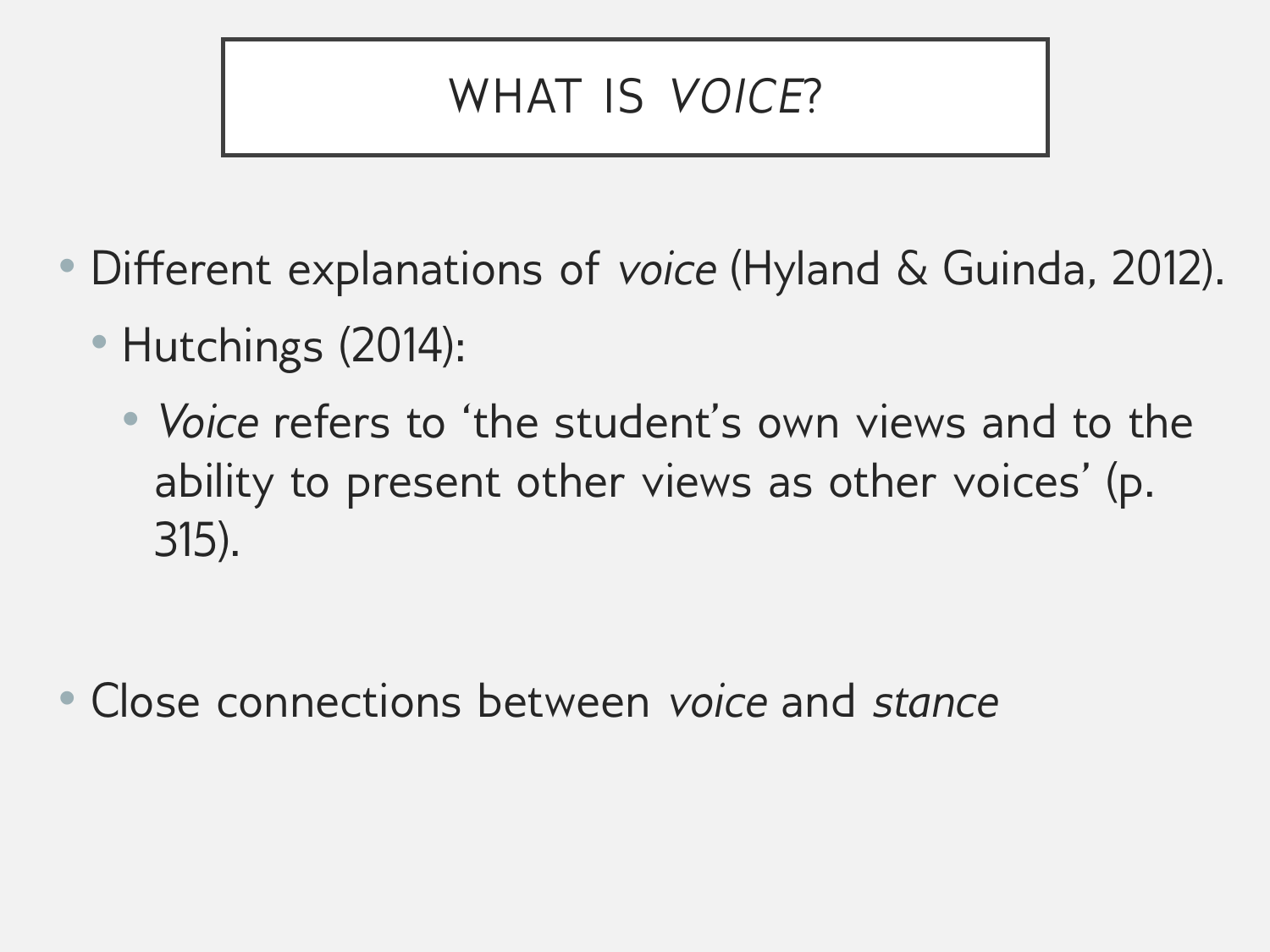

# What is voice?
Different explanations of voice (Hyland & Guinda, 2012).
Hutchings (2014):
Voice refers to ‘the student’s own views and to the ability to present other views as other voices’ (p. 315).

Close connections between voice and stance